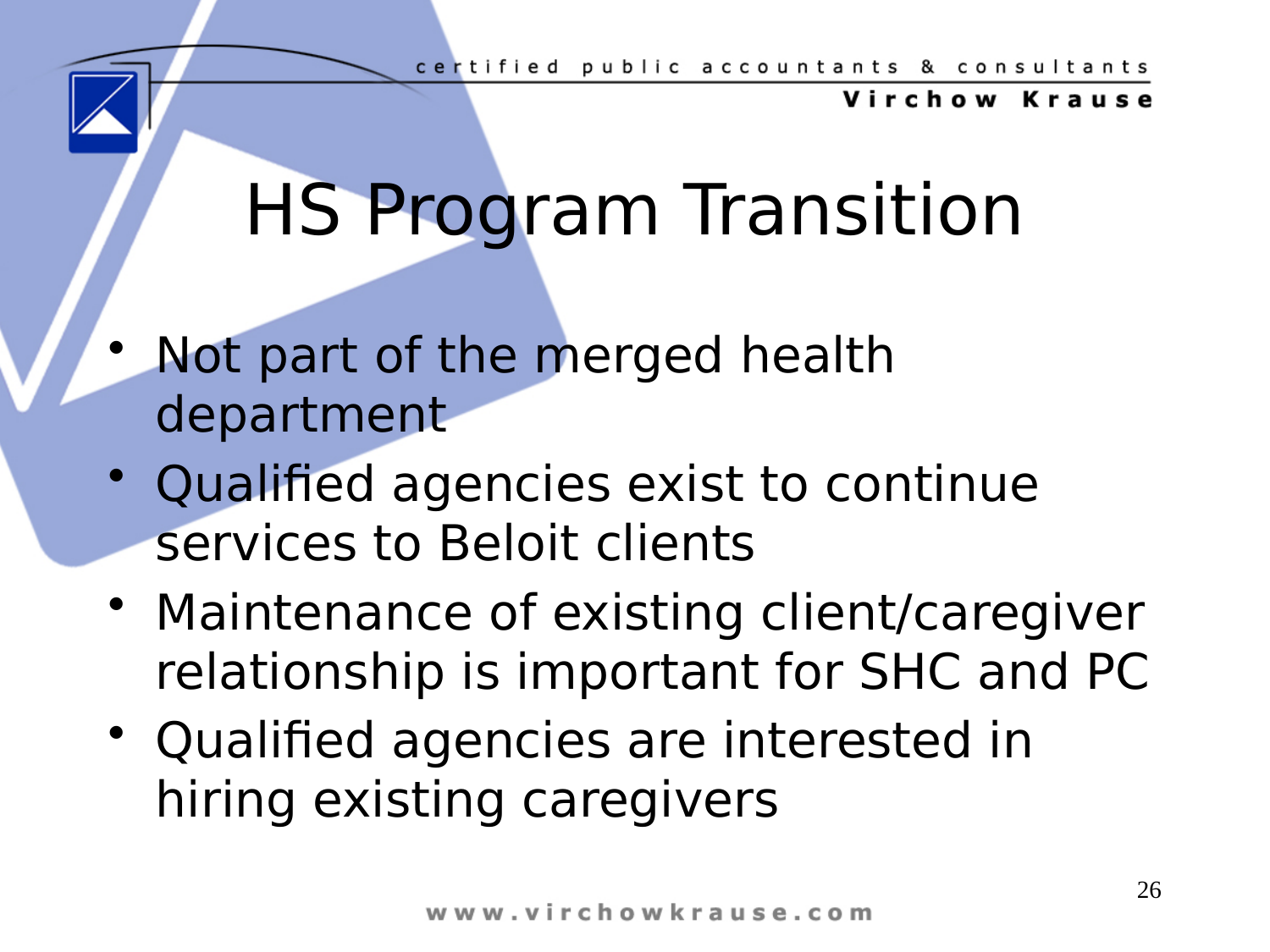

# HS Program Transition
Not part of the merged health department
Qualified agencies exist to continue services to Beloit clients
Maintenance of existing client/caregiver relationship is important for SHC and PC
Qualified agencies are interested in hiring existing caregivers
26